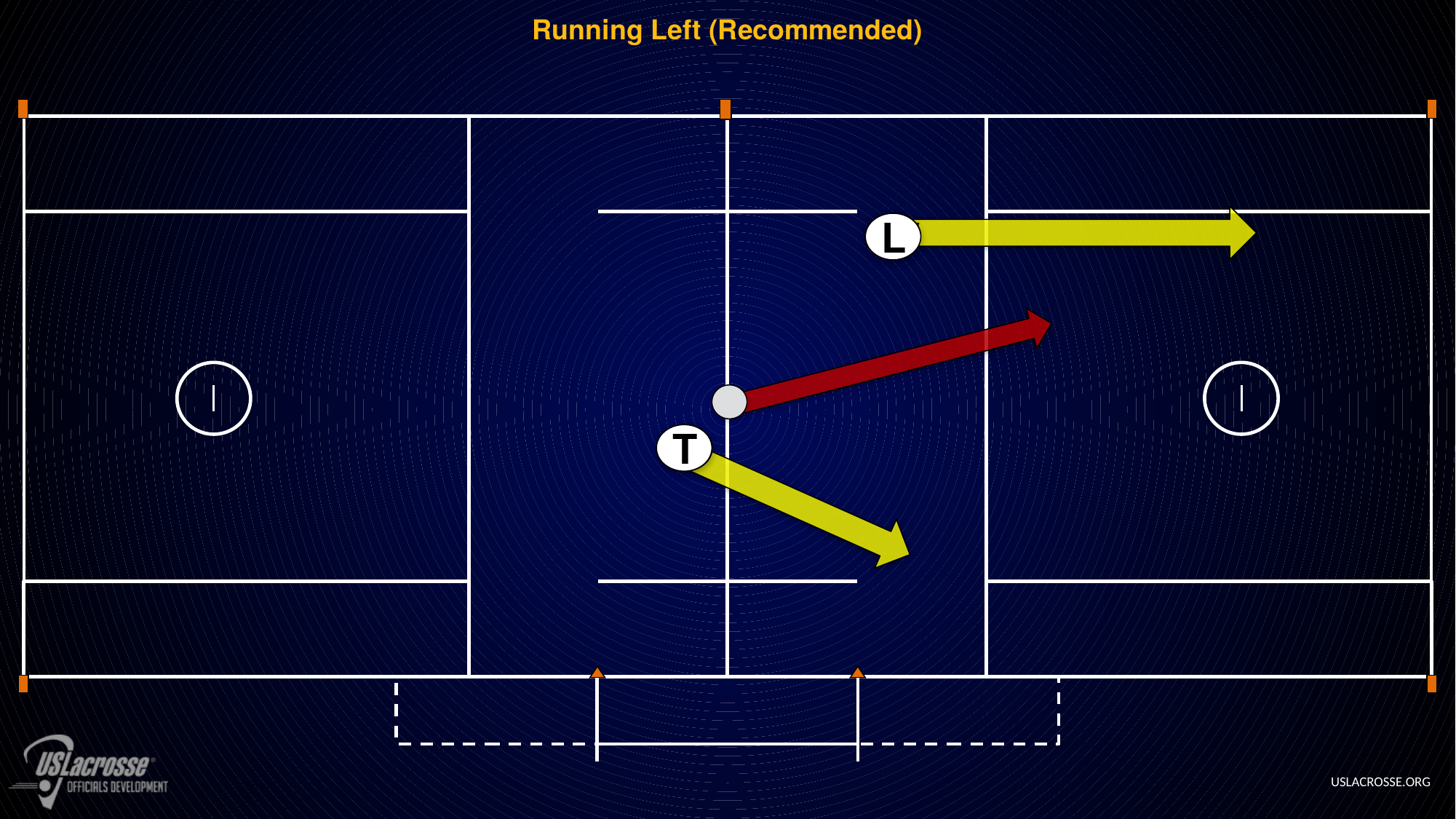

# Running Left (Recommended)

W
L

T
F